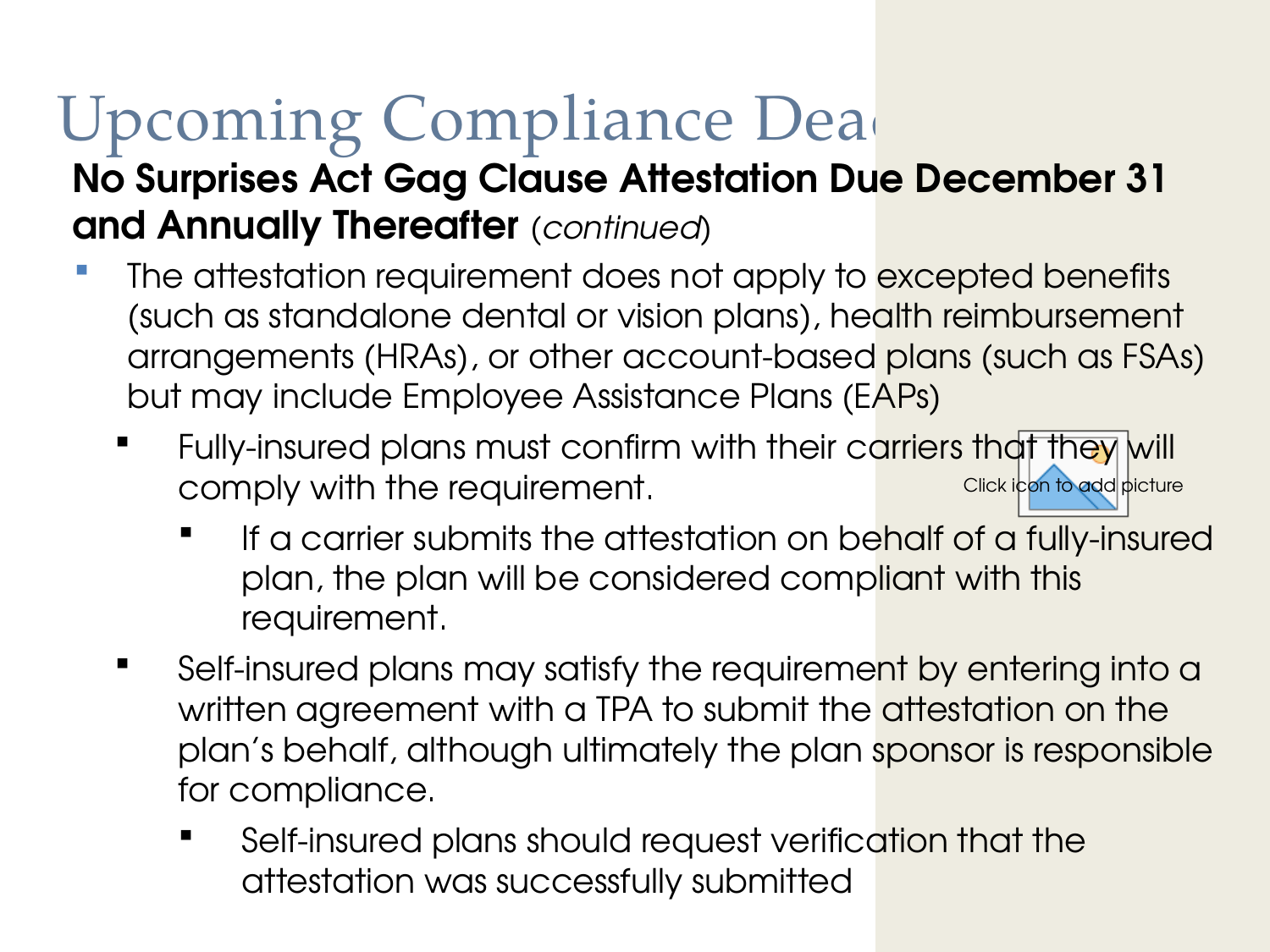

# Upcoming Compliance Deadlines
No Surprises Act Gag Clause Attestation Due December 31
and Annually Thereafter (continued)
The attestation requirement does not apply to excepted benefits (such as standalone dental or vision plans), health reimbursement arrangements (HRAs), or other account-based plans (such as FSAs) but may include Employee Assistance Plans (EAPs)
Fully-insured plans must confirm with their carriers that they will comply with the requirement.
If a carrier submits the attestation on behalf of a fully-insured plan, the plan will be considered compliant with this requirement.
Self-insured plans may satisfy the requirement by entering into a written agreement with a TPA to submit the attestation on the plan’s behalf, although ultimately the plan sponsor is responsible for compliance.
Self-insured plans should request verification that the attestation was successfully submitted

26